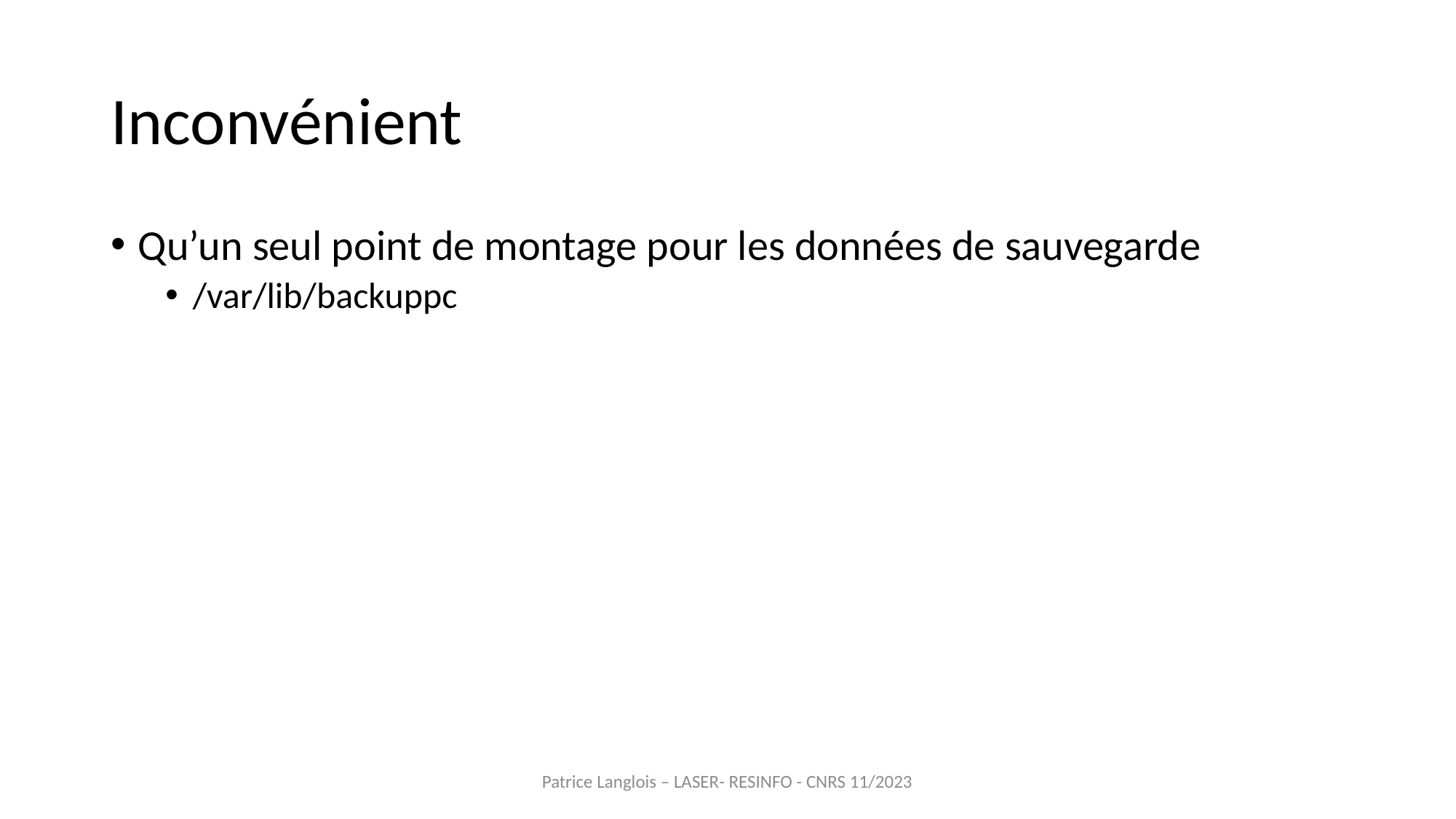

# Inconvénient
Qu’un seul point de montage pour les données de sauvegarde
/var/lib/backuppc
Patrice Langlois – LASER- RESINFO - CNRS 11/2023